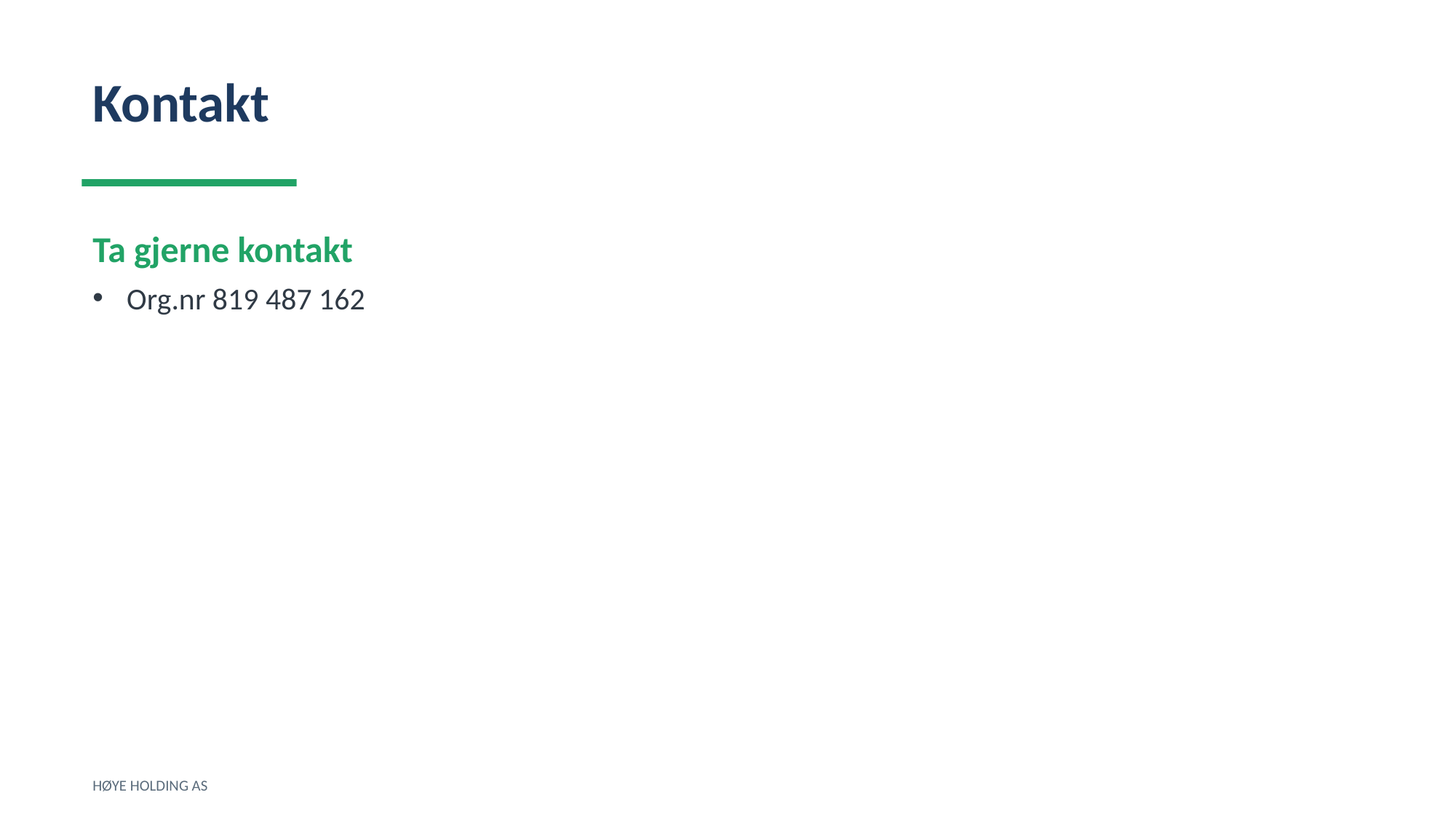

Kontakt

Ta gjerne kontakt
Org.nr 819 487 162
HØYE HOLDING AS